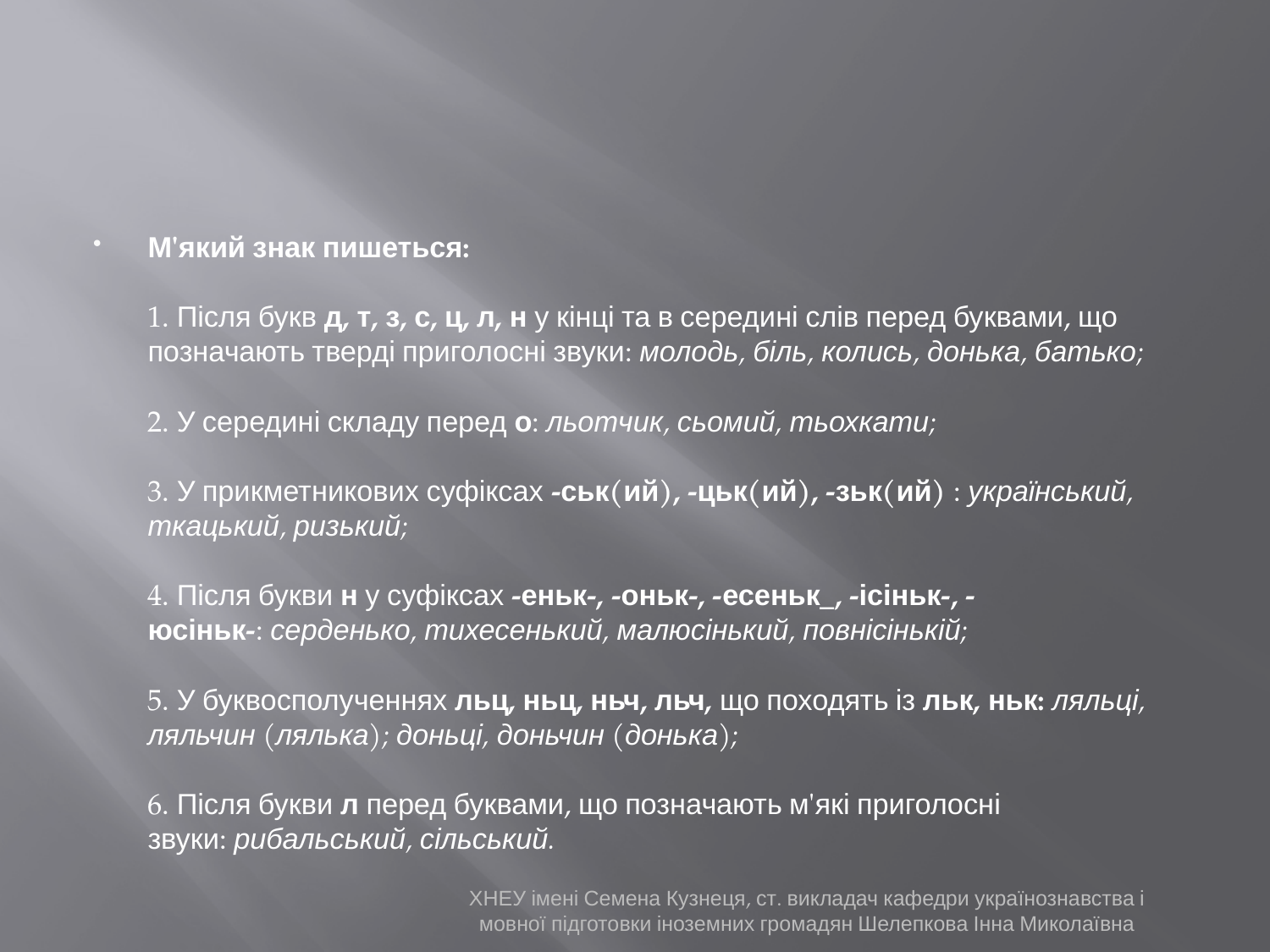

#
М'який знак пишеться: 
1. Після букв д, т, з, с, ц, л, н у кінці та в середині слів перед буквами, що позначають тверді приголосні звуки: молодь, біль, колись, донька, батько; 
2. У середині складу перед о: льотчик, сьомий, тьохкати; 
3. У прикметникових суфіксах -ськ(ий), -цьк(ий), -зьк(ий) : український, ткацький, ризький; 
4. Після букви н у суфіксах -еньк-, -оньк-, -есеньк_, -ісіньк-, -юсіньк-: серденько, тихесенький, малюсінький, повнісінькій; 
5. У буквосполученнях льц, ньц, ньч, льч, що походять із льк, ньк: ляльці, ляльчин (лялька); доньці, доньчин (донька); 
6. Після букви л перед буквами, що позначають м'які приголосні звуки: рибальський, сільський.
ХНЕУ імені Семена Кузнеця, ст. викладач кафедри українознавства і мовної підготовки іноземних громадян Шелепкова Інна Миколаївна